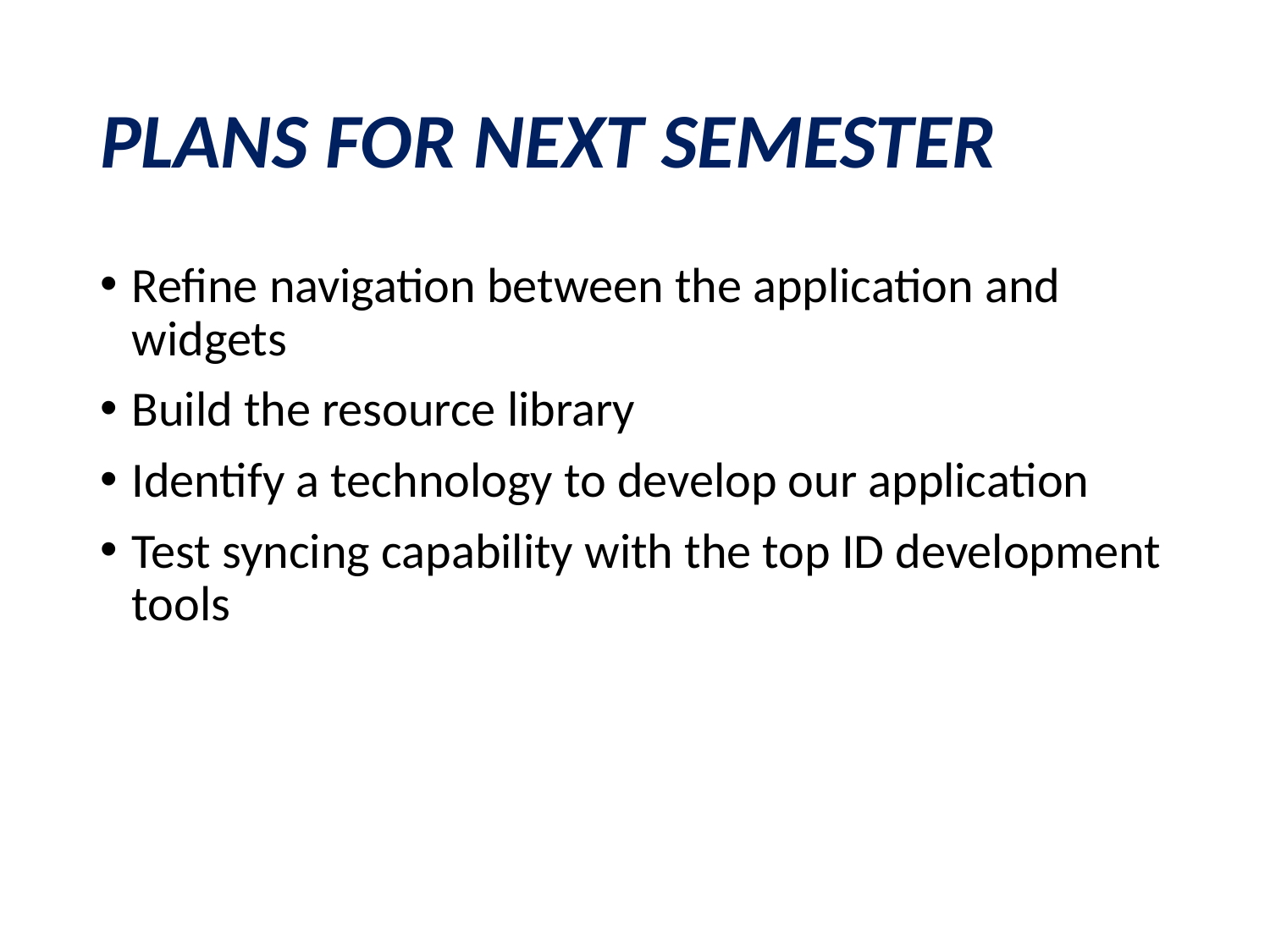

# PLANS FOR NEXT SEMESTER
Refine navigation between the application and widgets
Build the resource library
Identify a technology to develop our application
Test syncing capability with the top ID development tools